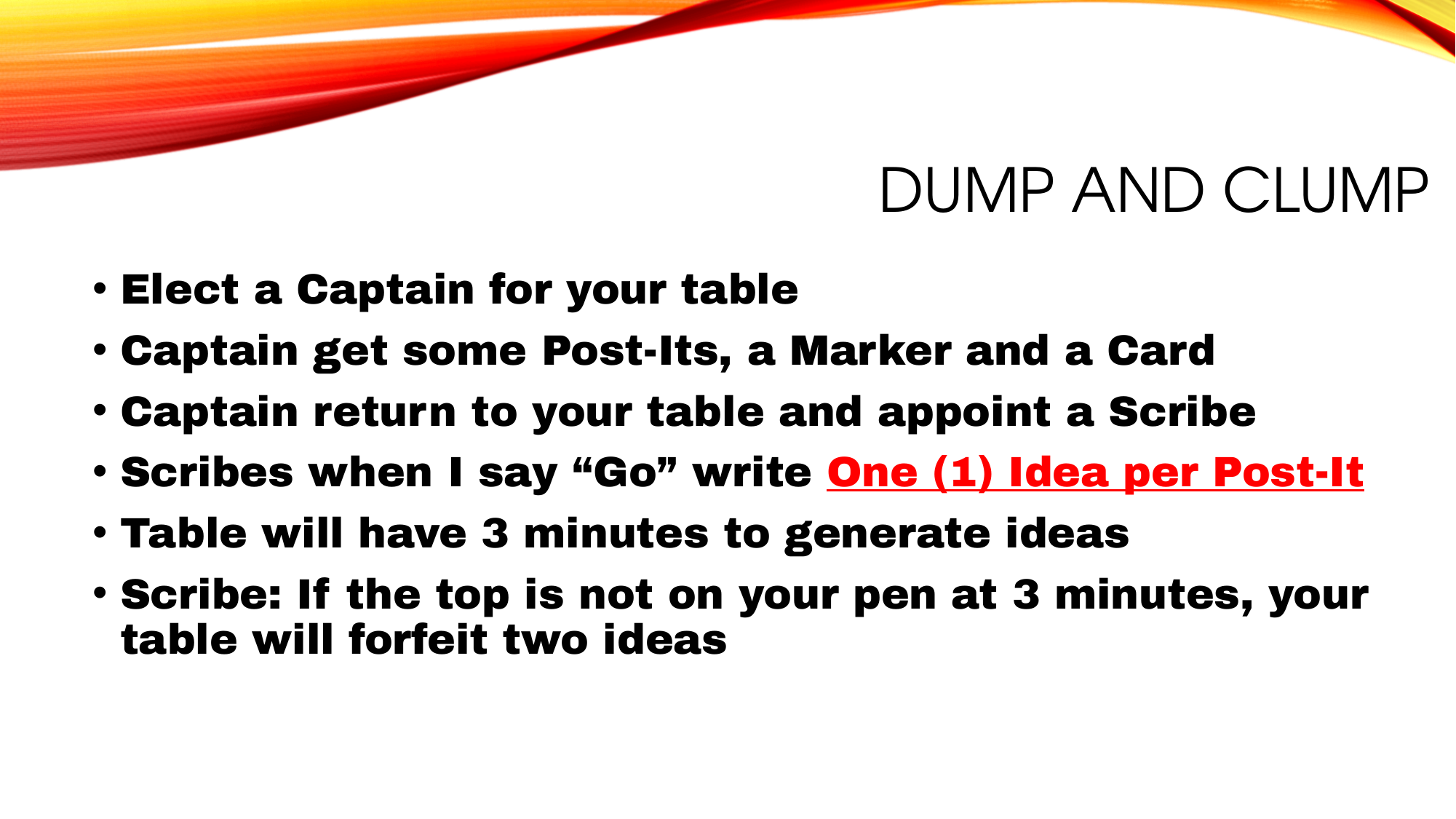

# Dump and clump
Elect a Captain for your table
Captain get some Post-Its, a Marker and a Card
Captain return to your table and appoint a Scribe
Scribes when I say “Go” write One (1) Idea per Post-It
Table will have 3 minutes to generate ideas
Scribe: If the top is not on your pen at 3 minutes, your table will forfeit two ideas